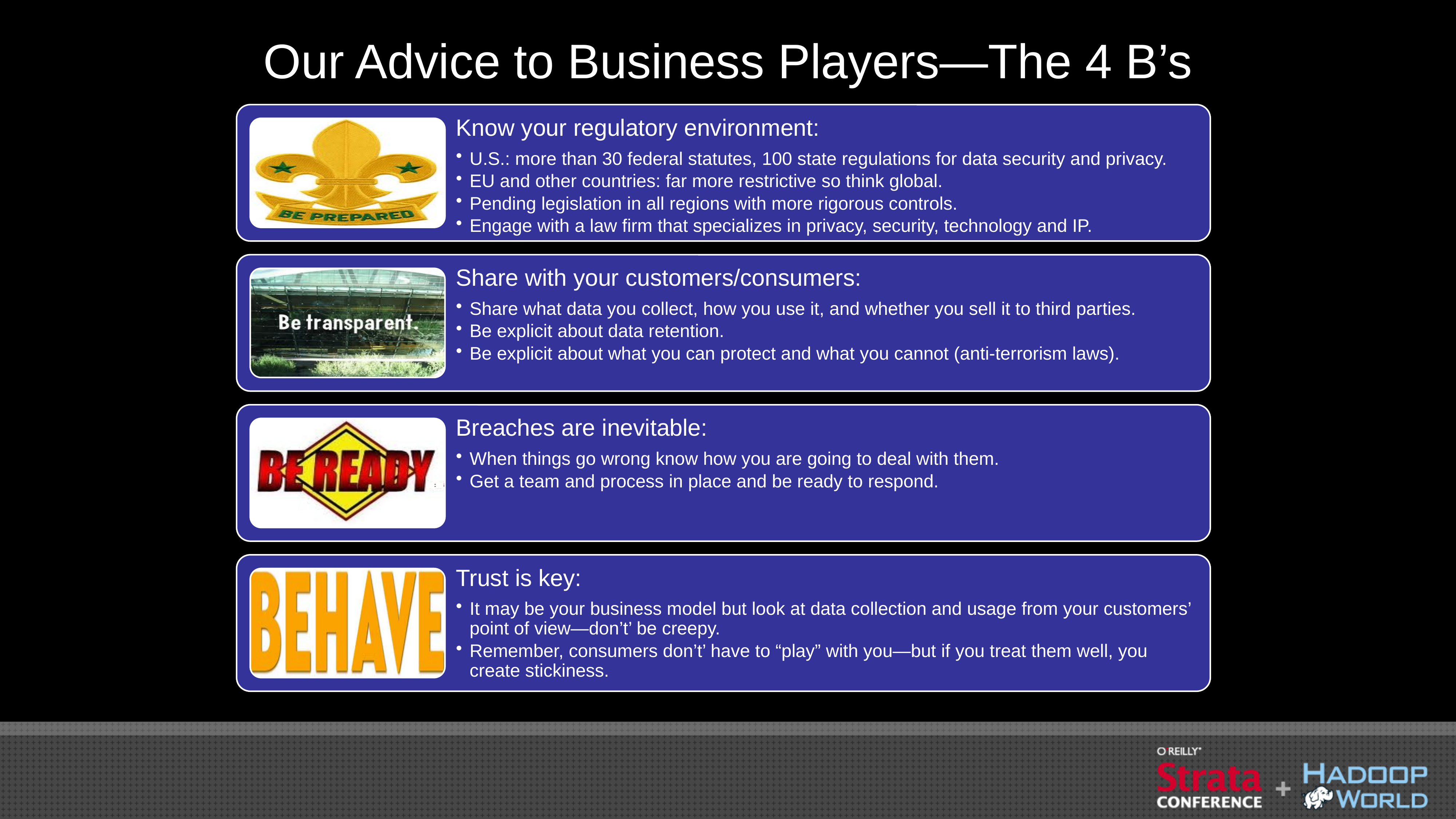

# Our Advice to Business Players—The 4 B’s
Know your regulatory environment:
U.S.: more than 30 federal statutes, 100 state regulations for data security and privacy.
EU and other countries: far more restrictive so think global.
Pending legislation in all regions with more rigorous controls.
Engage with a law firm that specializes in privacy, security, technology and IP.
Share with your customers/consumers:
Share what data you collect, how you use it, and whether you sell it to third parties.
Be explicit about data retention.
Be explicit about what you can protect and what you cannot (anti-terrorism laws).
Breaches are inevitable:
When things go wrong know how you are going to deal with them.
Get a team and process in place and be ready to respond.
Trust is key:
It may be your business model but look at data collection and usage from your customers’ point of view—don’t’ be creepy.
Remember, consumers don’t’ have to “play” with you—but if you treat them well, you create stickiness.